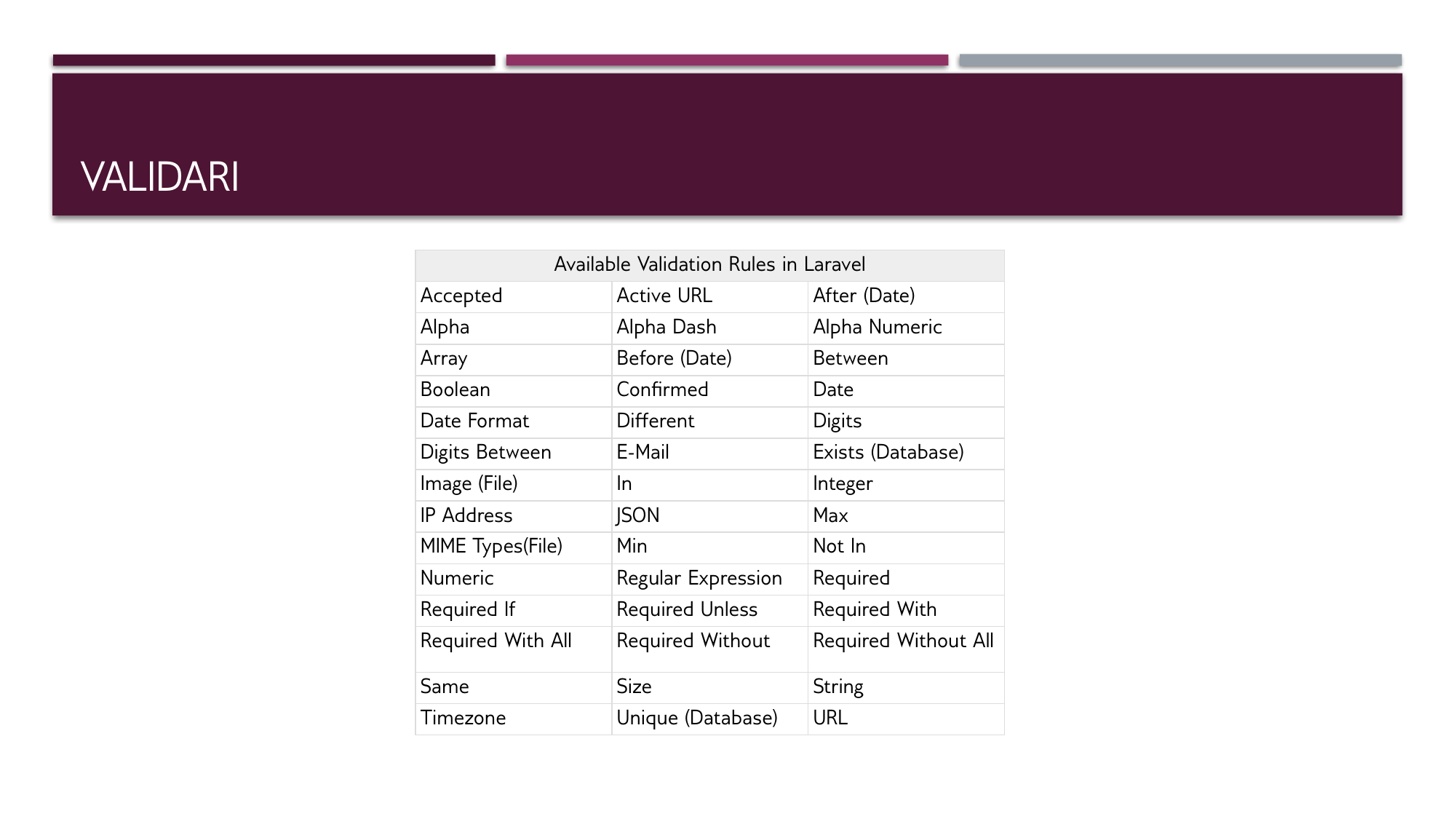

# VALIDARI
| Available Validation Rules in Laravel |  |  |
| --- | --- | --- |
| Accepted | Active URL | After (Date) |
| Alpha | Alpha Dash | Alpha Numeric |
| Array | Before (Date) | Between |
| Boolean | Confirmed | Date |
| Date Format | Different | Digits |
| Digits Between | E-Mail | Exists (Database) |
| Image (File) | In | Integer |
| IP Address | JSON | Max |
| MIME Types(File) | Min | Not In |
| Numeric | Regular Expression | Required |
| Required If | Required Unless | Required With |
| Required With All | Required Without | Required Without All |
| Same | Size | String |
| Timezone | Unique (Database) | URL |